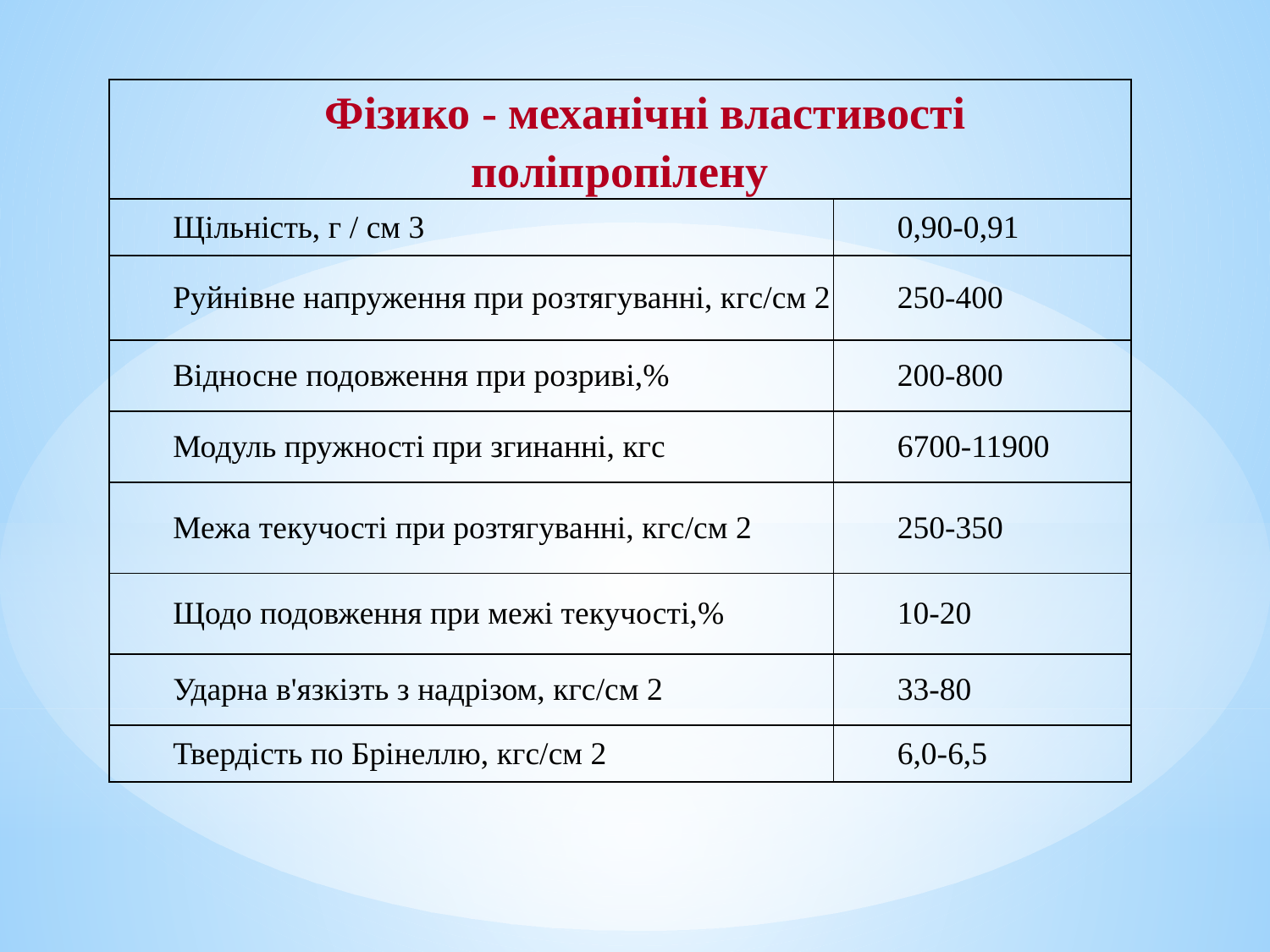

| Фізико - механічні властивості поліпропілену |  |
| --- | --- |
| Щільність, г / см 3 | 0,90-0,91 |
| Руйнівне напруження при розтягуванні, кгс/см 2 | 250-400 |
| Відносне подовження при розриві,% | 200-800 |
| Модуль пружності при згинанні, кгс | 6700-11900 |
| Межа текучості при розтягуванні, кгс/см 2 | 250-350 |
| Щодо подовження при межі текучості,% | 10-20 |
| Ударна в'язкізть з надрізом, кгс/см 2 | 33-80 |
| Твердість по Брінеллю, кгс/см 2 | 6,0-6,5 |